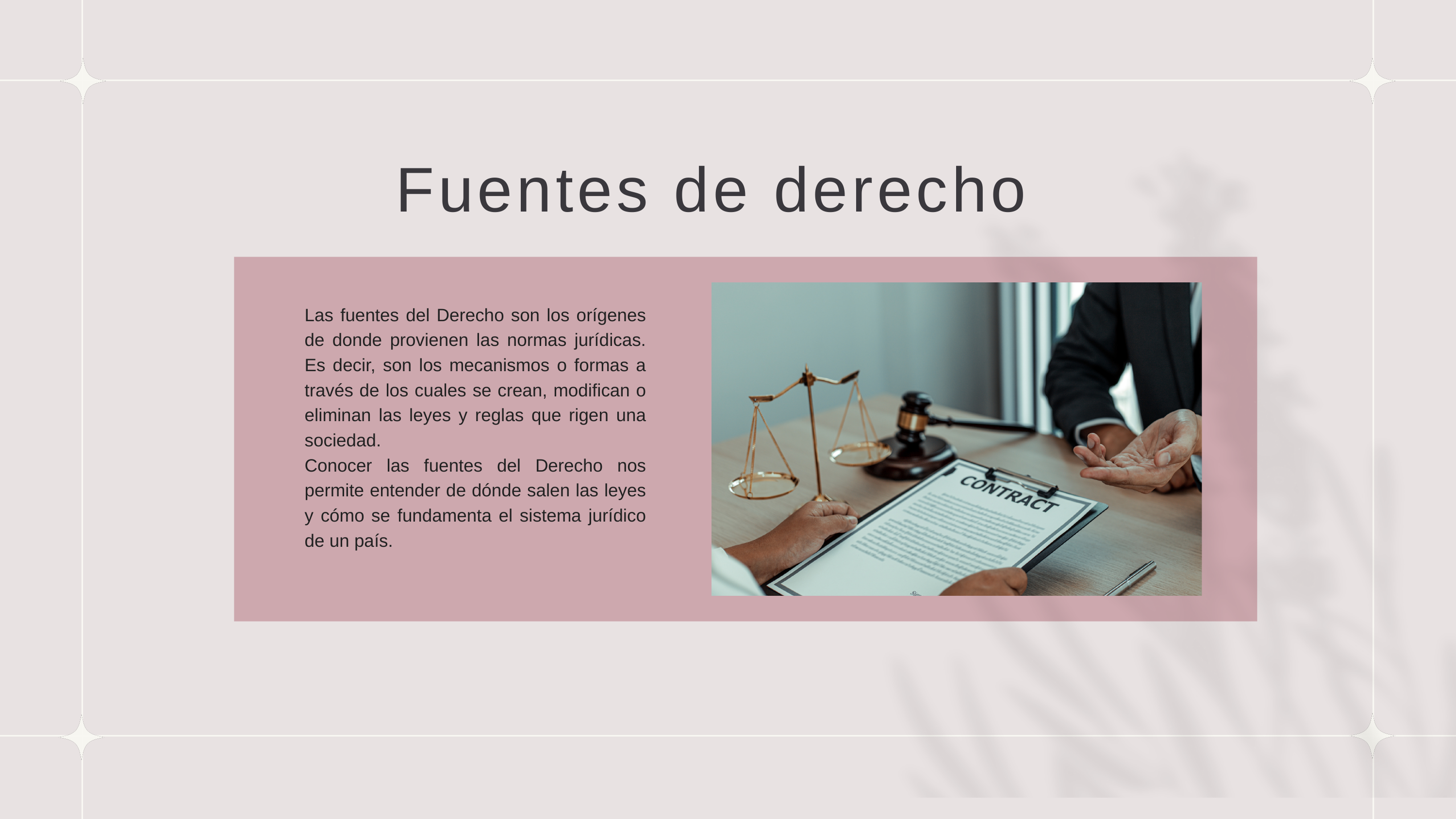

Fuentes de derecho

Las fuentes del Derecho son los orígenes de donde provienen las normas jurídicas. Es decir, son los mecanismos o formas a través de los cuales se crean, modifican o eliminan las leyes y reglas que rigen una sociedad.
Conocer las fuentes del Derecho nos permite entender de dónde salen las leyes y cómo se fundamenta el sistema jurídico de un país.